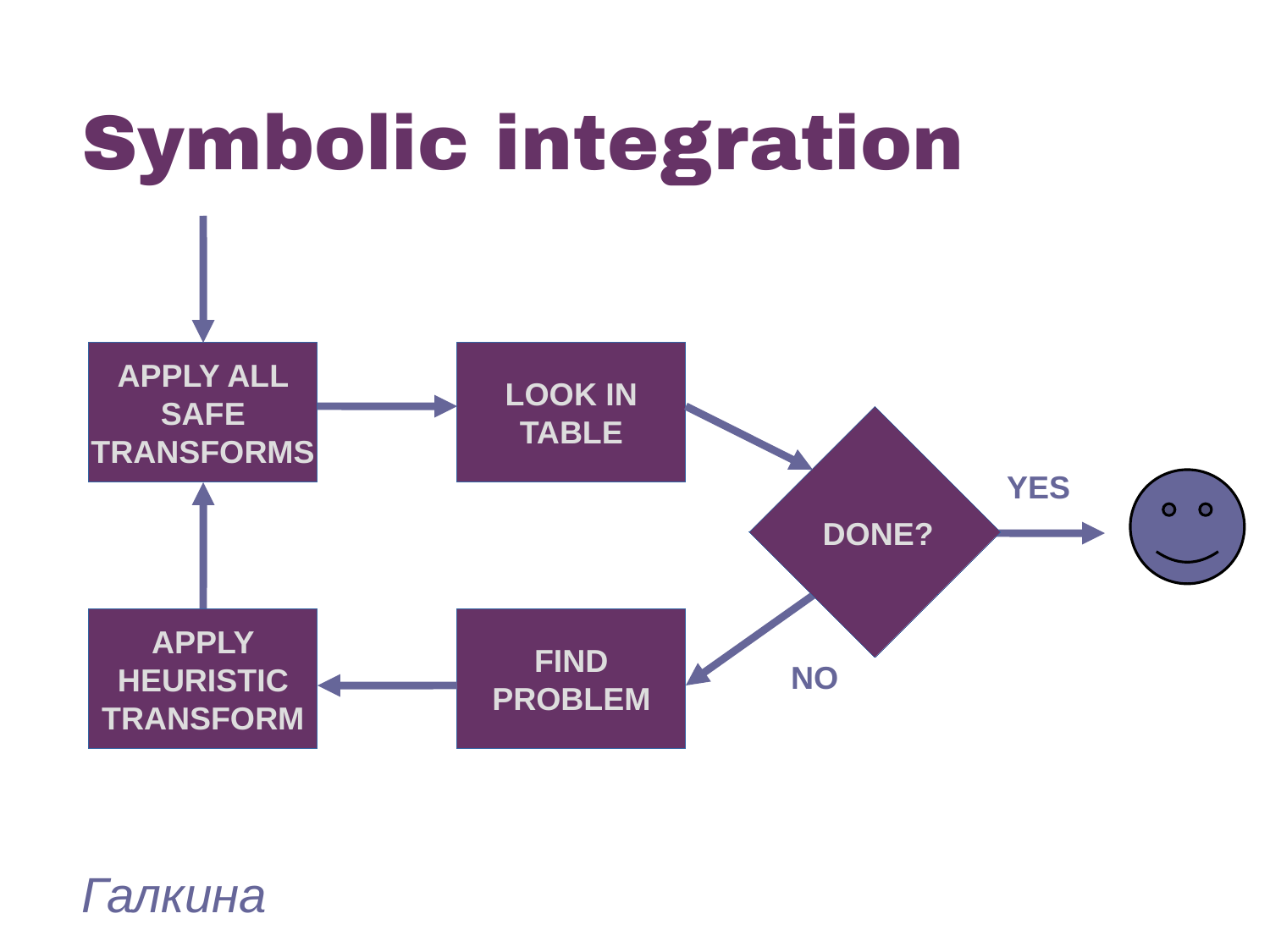

Symbolic integration

APPLY ALL
SAFE
TRANSFORMS
LOOK IN
TABLE

YES

DONE?

APPLY
HEURISTIC
TRANSFORM
FIND
PROBLEM
NO

Галкина